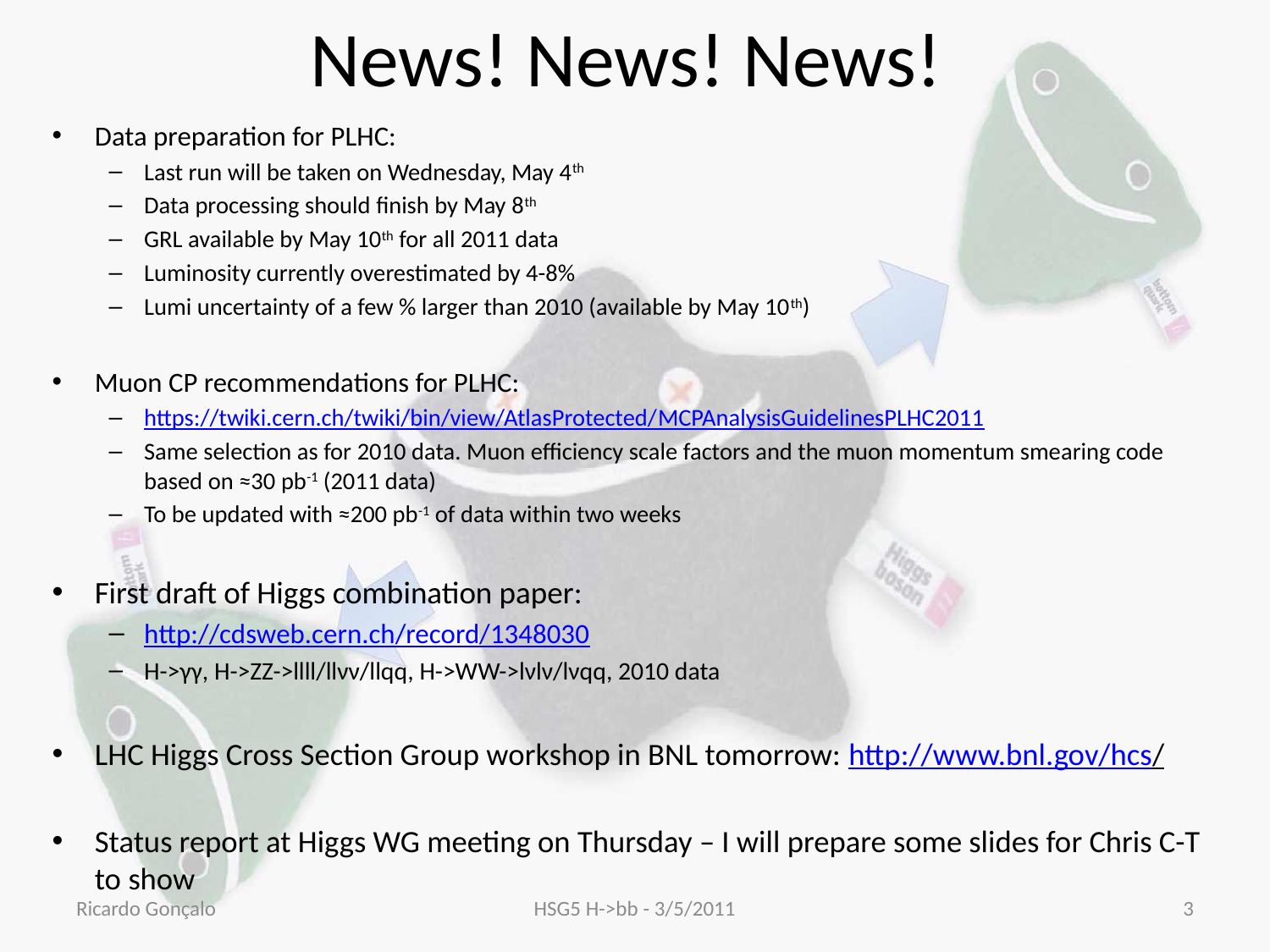

# News! News! News!
Data preparation for PLHC:
Last run will be taken on Wednesday, May 4th
Data processing should finish by May 8th
GRL available by May 10th for all 2011 data
Luminosity currently overestimated by 4-8%
Lumi uncertainty of a few % larger than 2010 (available by May 10th)

Muon CP recommendations for PLHC:
https://twiki.cern.ch/twiki/bin/view/AtlasProtected/MCPAnalysisGuidelinesPLHC2011
Same selection as for 2010 data. Muon efficiency scale factors and the muon momentum smearing code based on ≈30 pb-1 (2011 data)
To be updated with ≈200 pb-1 of data within two weeks

First draft of Higgs combination paper:
http://cdsweb.cern.ch/record/1348030
H->γγ, H->ZZ->llll/llνν/llqq, H->WW->lνlν/lνqq, 2010 data

LHC Higgs Cross Section Group workshop in BNL tomorrow: http://www.bnl.gov/hcs/

Status report at Higgs WG meeting on Thursday – I will prepare some slides for Chris C-T to show
Ricardo Gonçalo
HSG5 H->bb - 3/5/2011
3